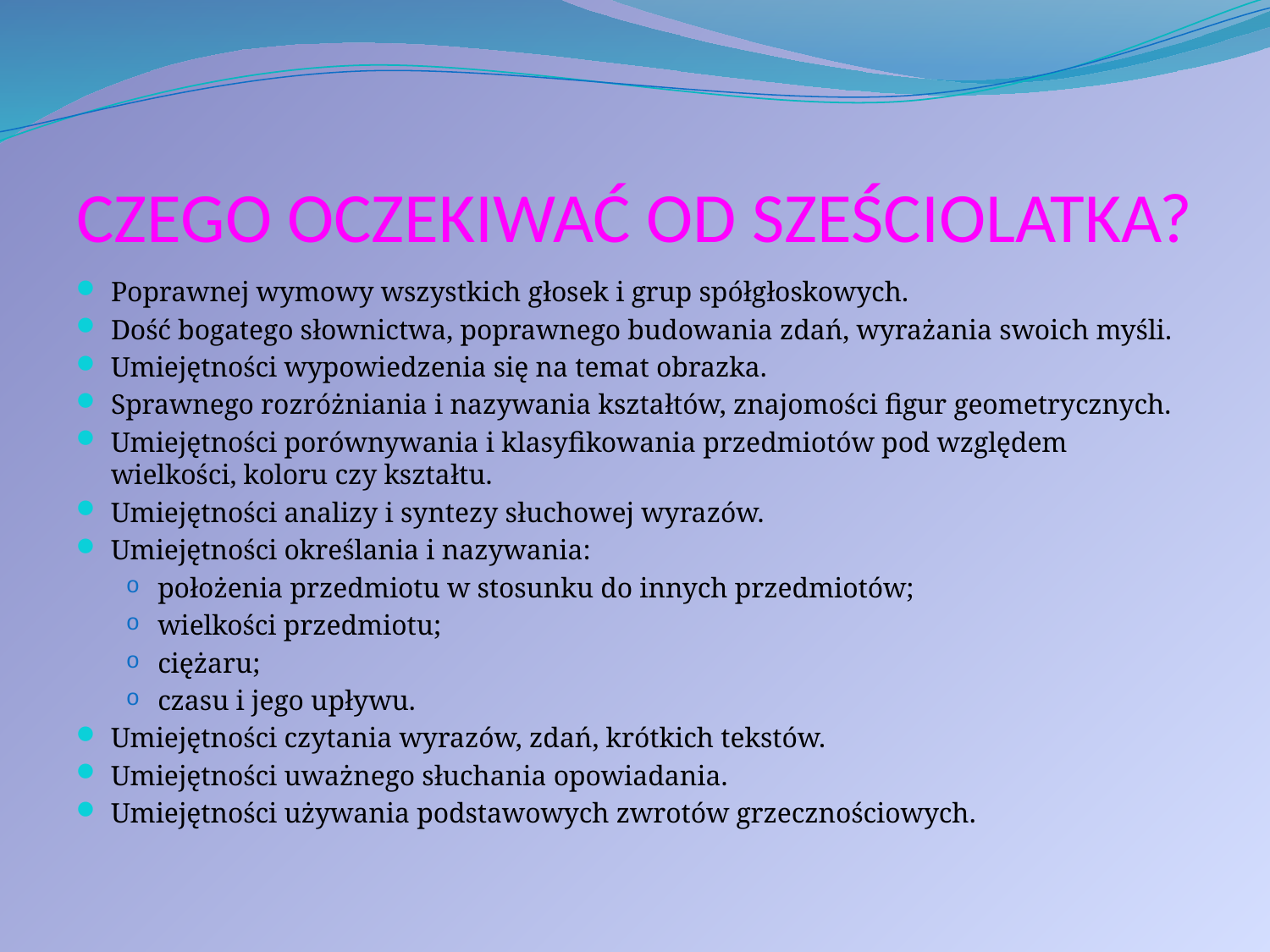

# CZEGO OCZEKIWAĆ OD SZEŚCIOLATKA?
Poprawnej wymowy wszystkich głosek i grup spółgłoskowych.
Dość bogatego słownictwa, poprawnego budowania zdań, wyrażania swoich myśli.
Umiejętności wypowiedzenia się na temat obrazka.
Sprawnego rozróżniania i nazywania kształtów, znajomości figur geometrycznych.
Umiejętności porównywania i klasyfikowania przedmiotów pod względem wielkości, koloru czy kształtu.
Umiejętności analizy i syntezy słuchowej wyrazów.
Umiejętności określania i nazywania:
położenia przedmiotu w stosunku do innych przedmiotów;
wielkości przedmiotu;
ciężaru;
czasu i jego upływu.
Umiejętności czytania wyrazów, zdań, krótkich tekstów.
Umiejętności uważnego słuchania opowiadania.
Umiejętności używania podstawowych zwrotów grzecznościowych.